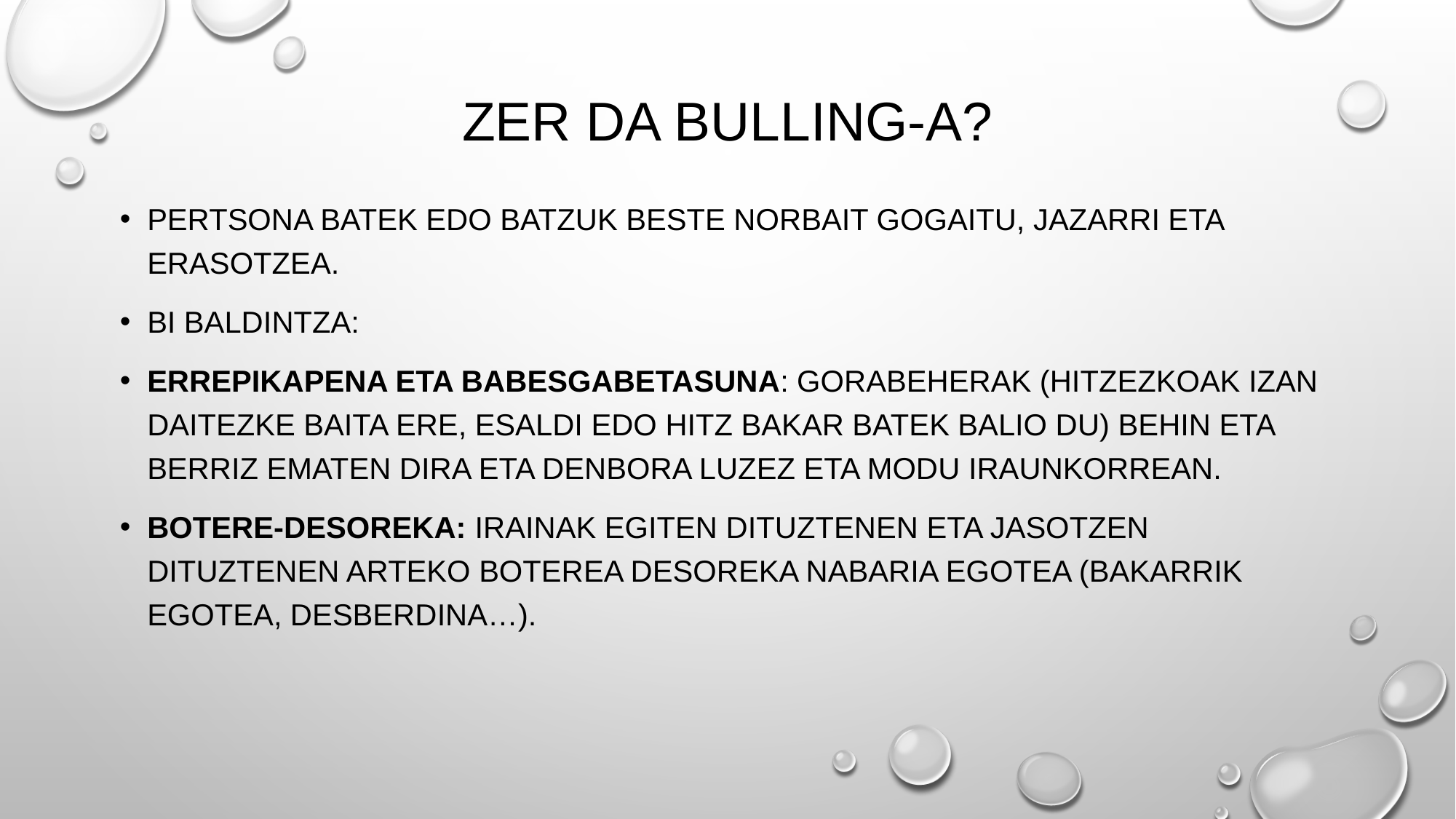

# Zer da BULLINg-a?
Pertsona batek edo batzuk beste norbait gogaitu, jazarri eta erasotzea.
Bi baldintza:
Errepikapena eta babesgabetasuna: gorabeherak (Hitzezkoak izan daitezke baita ere, esaldi edo hitz bakar batek balio du) behin eta berriz ematen dira eta Denbora luzez eta modu iraunkorrean.
Botere-desoreka: Irainak egiten dituztenen eta jasotzen dituztenen arteko boterea desoreka nabaria egotea (Bakarrik egotea, desberdina…).